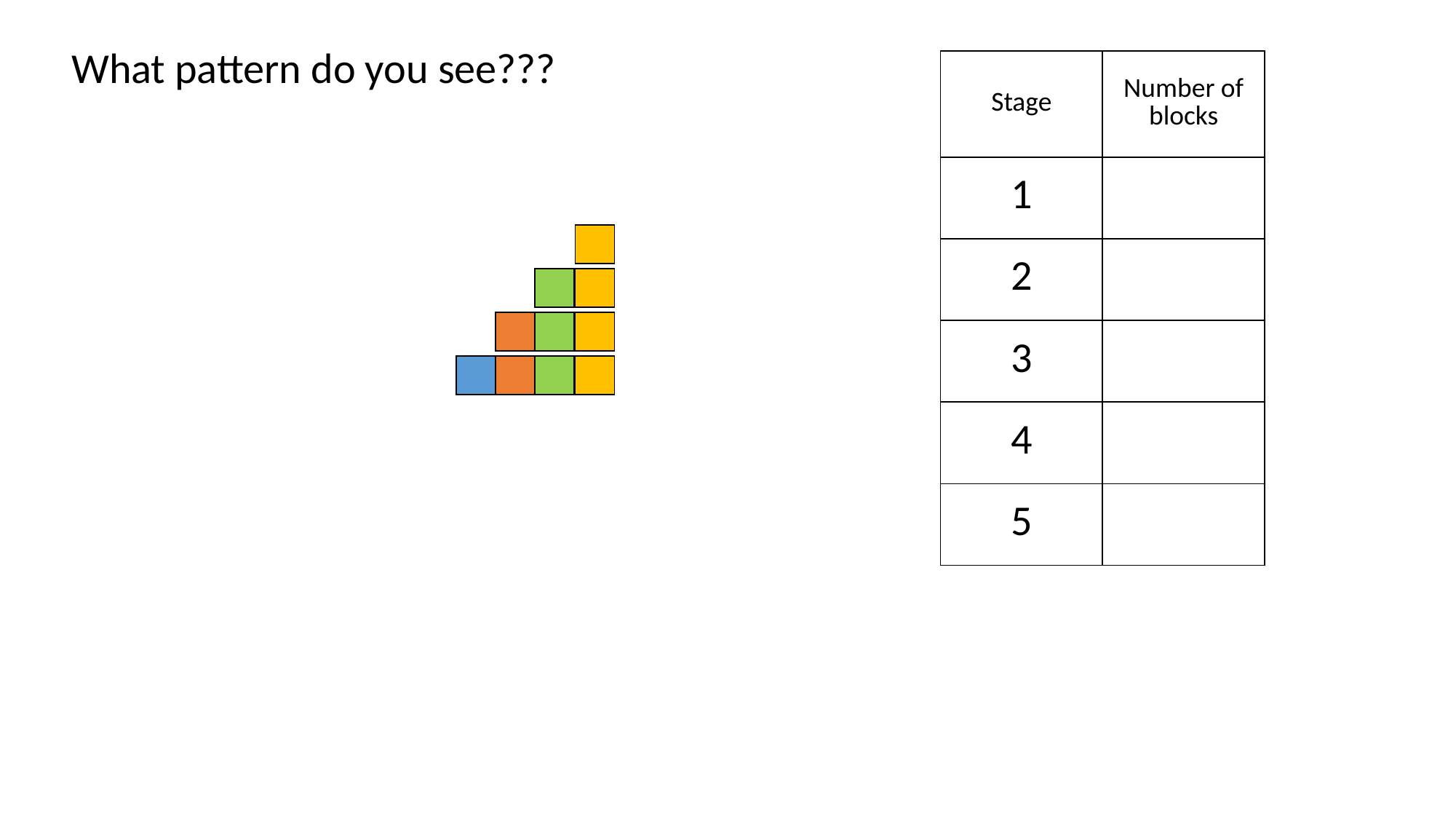

What pattern do you see???
| Stage | Number of blocks |
| --- | --- |
| 1 |  |
| 2 |  |
| 3 |  |
| 4 |  |
| 5 |  |
|  |
| --- |
|  |
| --- |
|  |
| --- |
|  |
| --- |
|  |
| --- |
|  |
| --- |
|  |
| --- |
|  |
| --- |
|  |
| --- |
|  |
| --- |